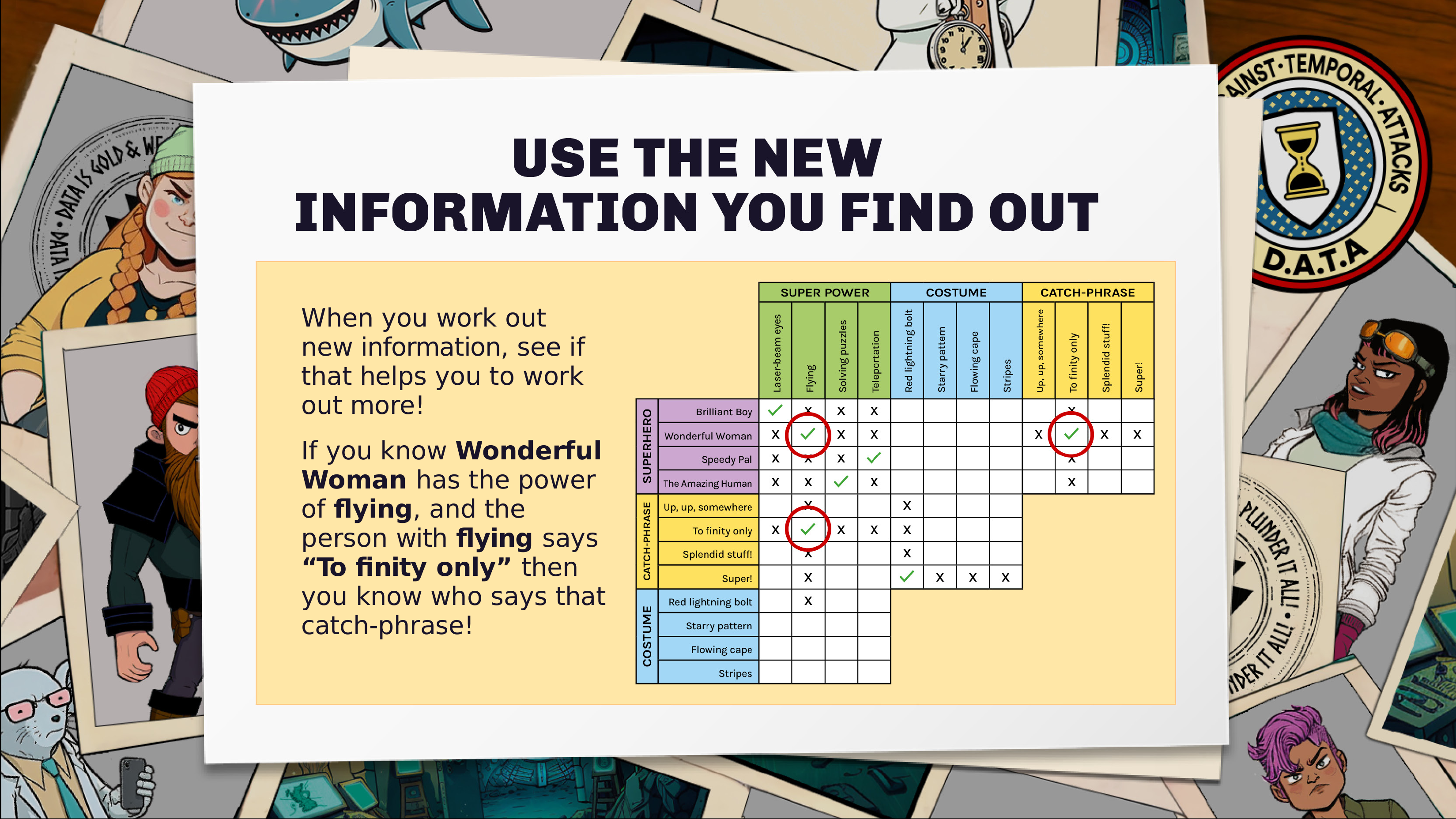

When you work out new information, see if that helps you to work out more!
If you know Wonderful Woman has the power of flying, and the person with flying says “To finity only” then you know who says that catch-phrase!